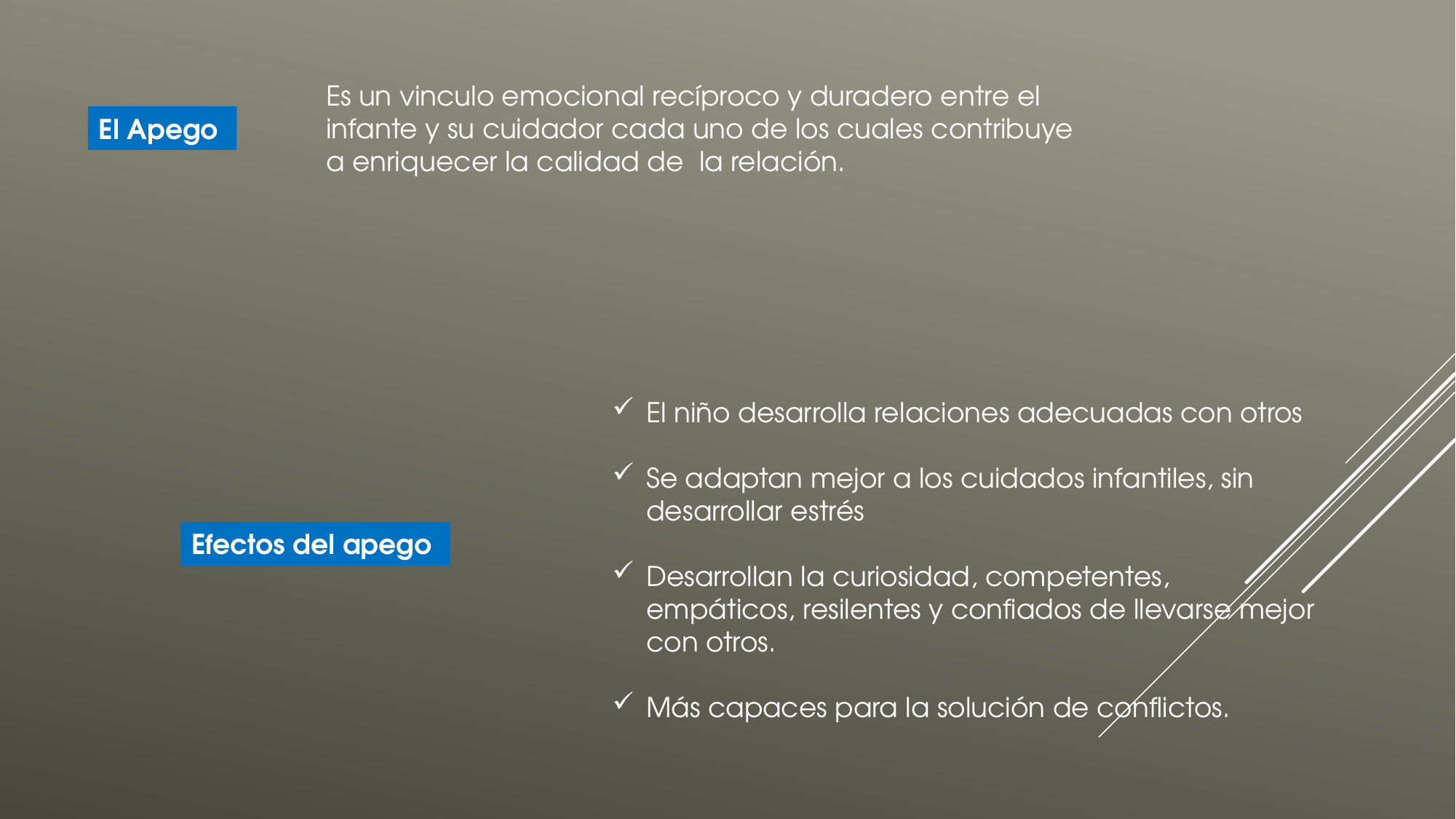

Es un vinculo emocional recíproco y duradero entre el infante y su cuidador cada uno de los cuales contribuye a enriquecer la calidad de  la relación.
El Apego
El niño desarrolla relaciones adecuadas con otros

Se adaptan mejor a los cuidados infantiles, sin desarrollar estrés

Desarrollan la curiosidad, competentes, empáticos, resilentes y confiados de llevarse mejor con otros.

Más capaces para la solución de conflictos.
Efectos del apego